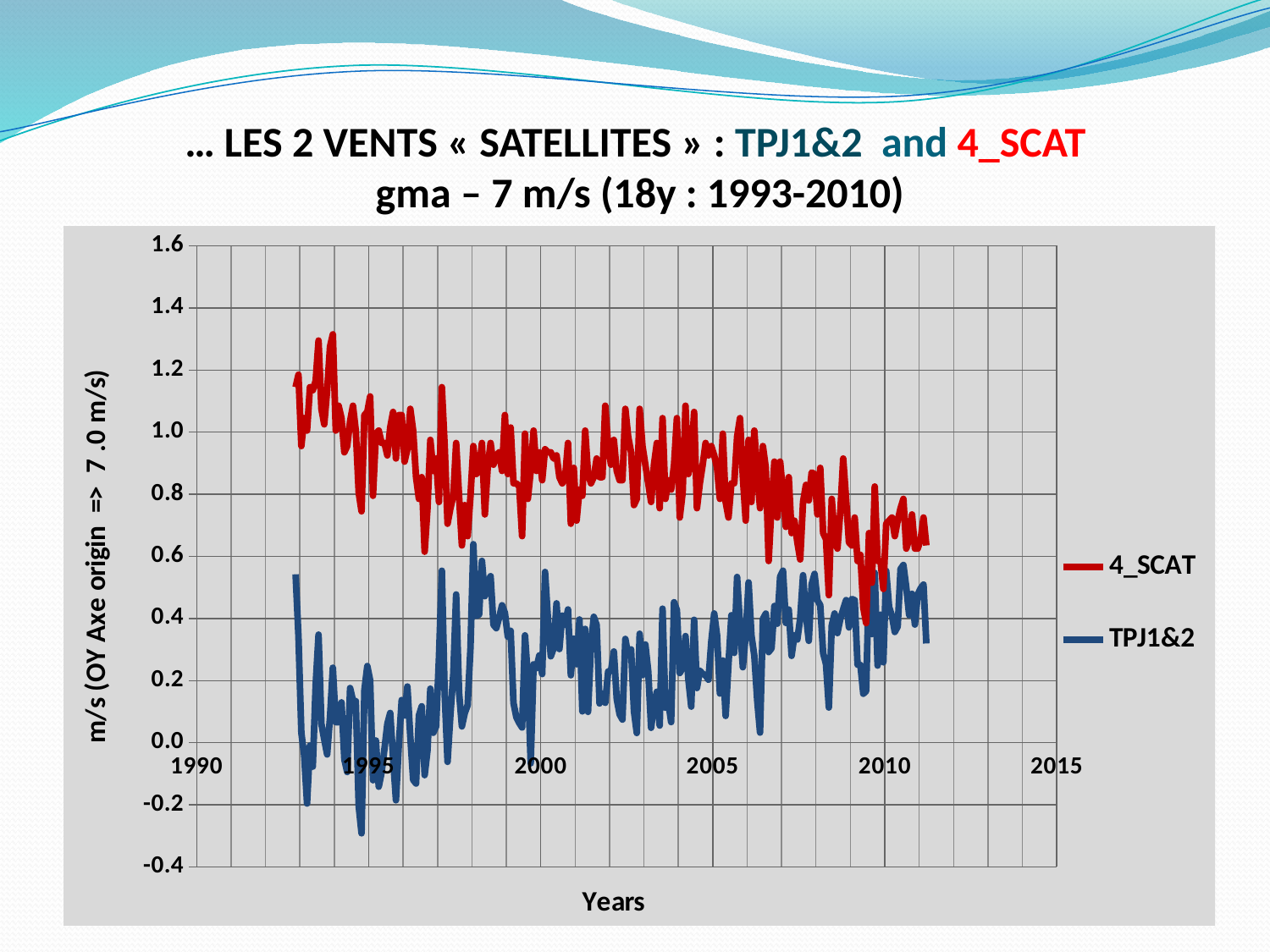

# … LES 2 VENTS « SATELLITES » : TPJ1&2  and 4_SCAT gma – 7 m/s (18y : 1993-2010)

### Chart

| Category | 4_SCAT | TPJ1&2 |
|---|---|---|